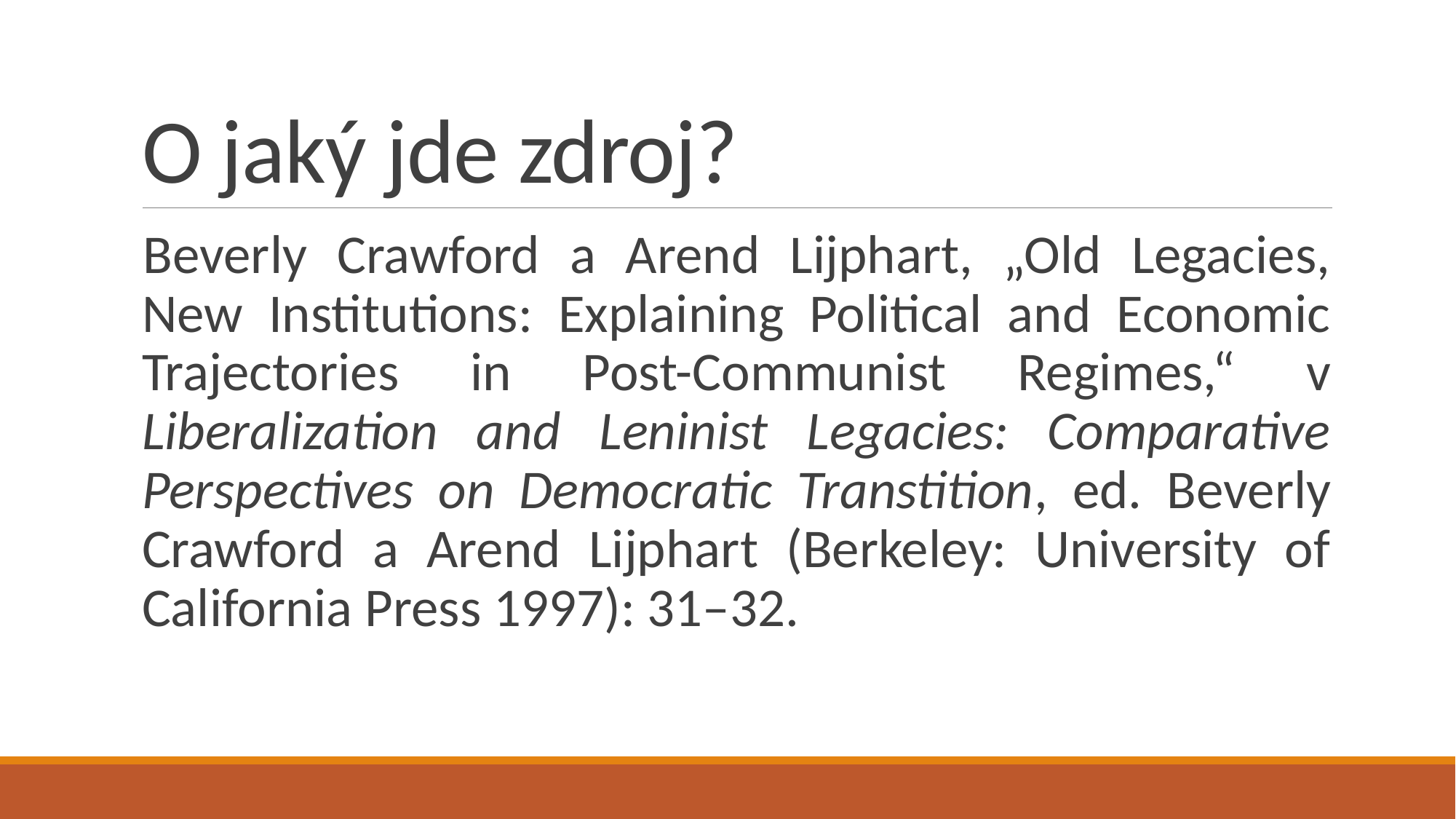

# O jaký jde zdroj?
Beverly Crawford a Arend Lijphart, „Old Legacies, New Institutions: Explaining Political and Economic Trajectories in Post-Communist Regimes,“ v Liberalization and Leninist Legacies: Comparative Perspectives on Democratic Transtition, ed. Beverly Crawford a Arend Lijphart (Berkeley: University of California Press 1997): 31–32.